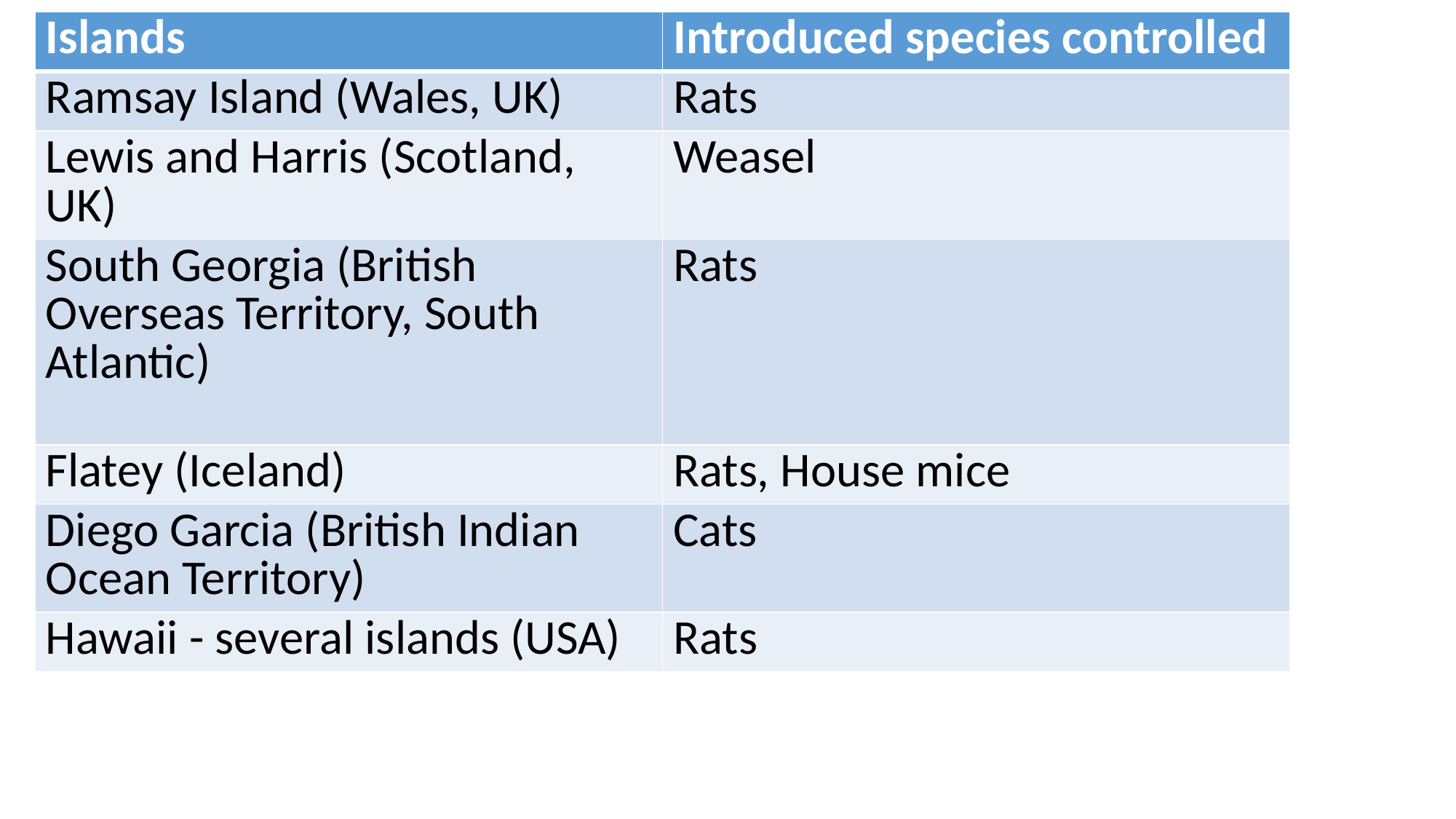

| Islands | Introduced species controlled |
| --- | --- |
| Ramsay Island (Wales, UK) | Rats |
| Lewis and Harris (Scotland, UK) | Weasel |
| South Georgia (British Overseas Territory, South Atlantic) | Rats |
| Flatey (Iceland) | Rats, House mice |
| Diego Garcia (British Indian Ocean Territory) | Cats |
| Hawaii - several islands (USA) | Rats |